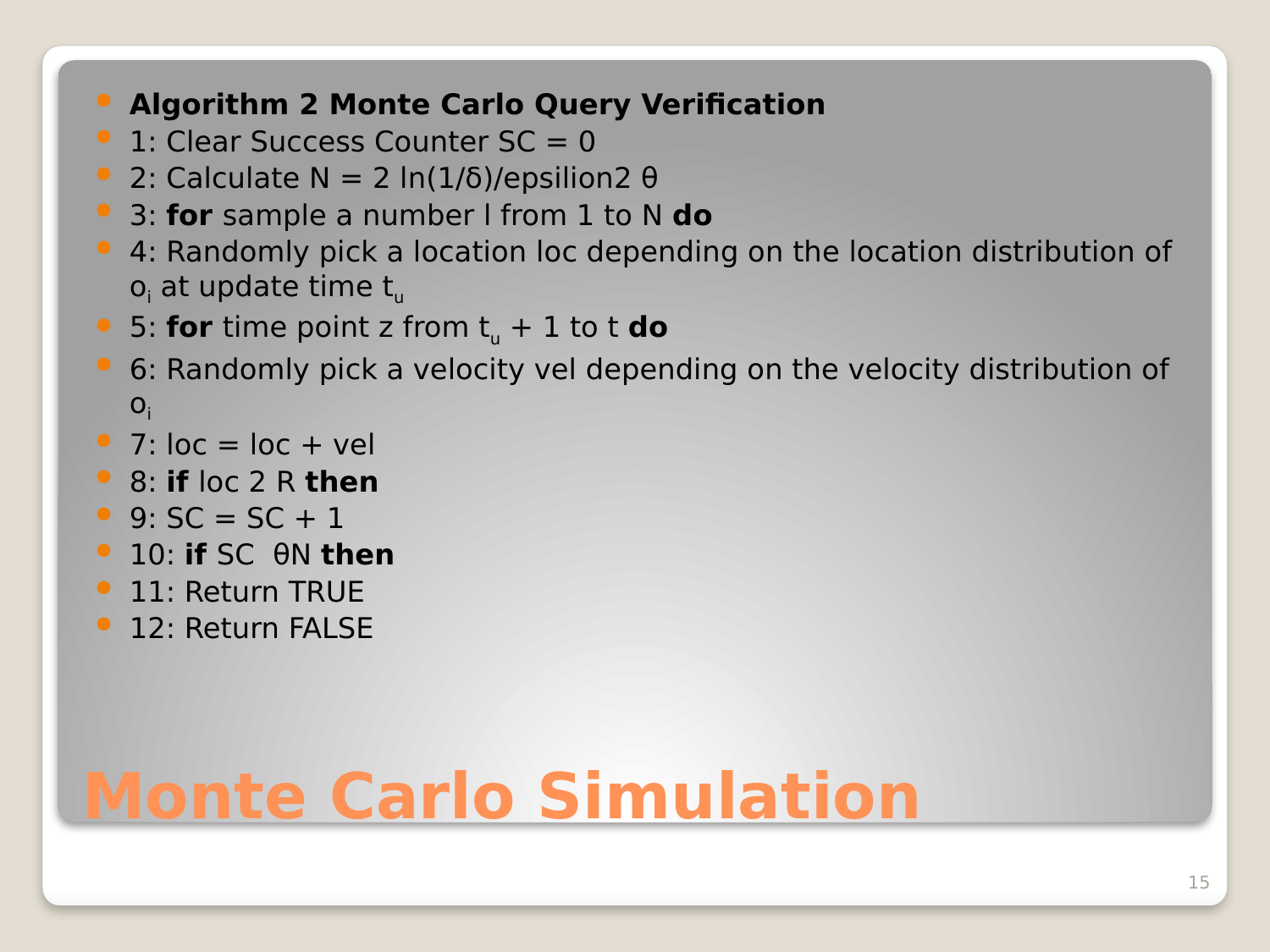

Algorithm 2 Monte Carlo Query Verification
1: Clear Success Counter SC = 0
2: Calculate N = 2 ln(1/δ)/epsilion2 θ
3: for sample a number l from 1 to N do
4: Randomly pick a location loc depending on the location distribution of oi at update time tu
5: for time point z from tu + 1 to t do
6: Randomly pick a velocity vel depending on the velocity distribution of oi
7: loc = loc + vel
8: if loc 2 R then
9: SC = SC + 1
10: if SC  θN then
11: Return TRUE
12: Return FALSE
# Monte Carlo Simulation
15